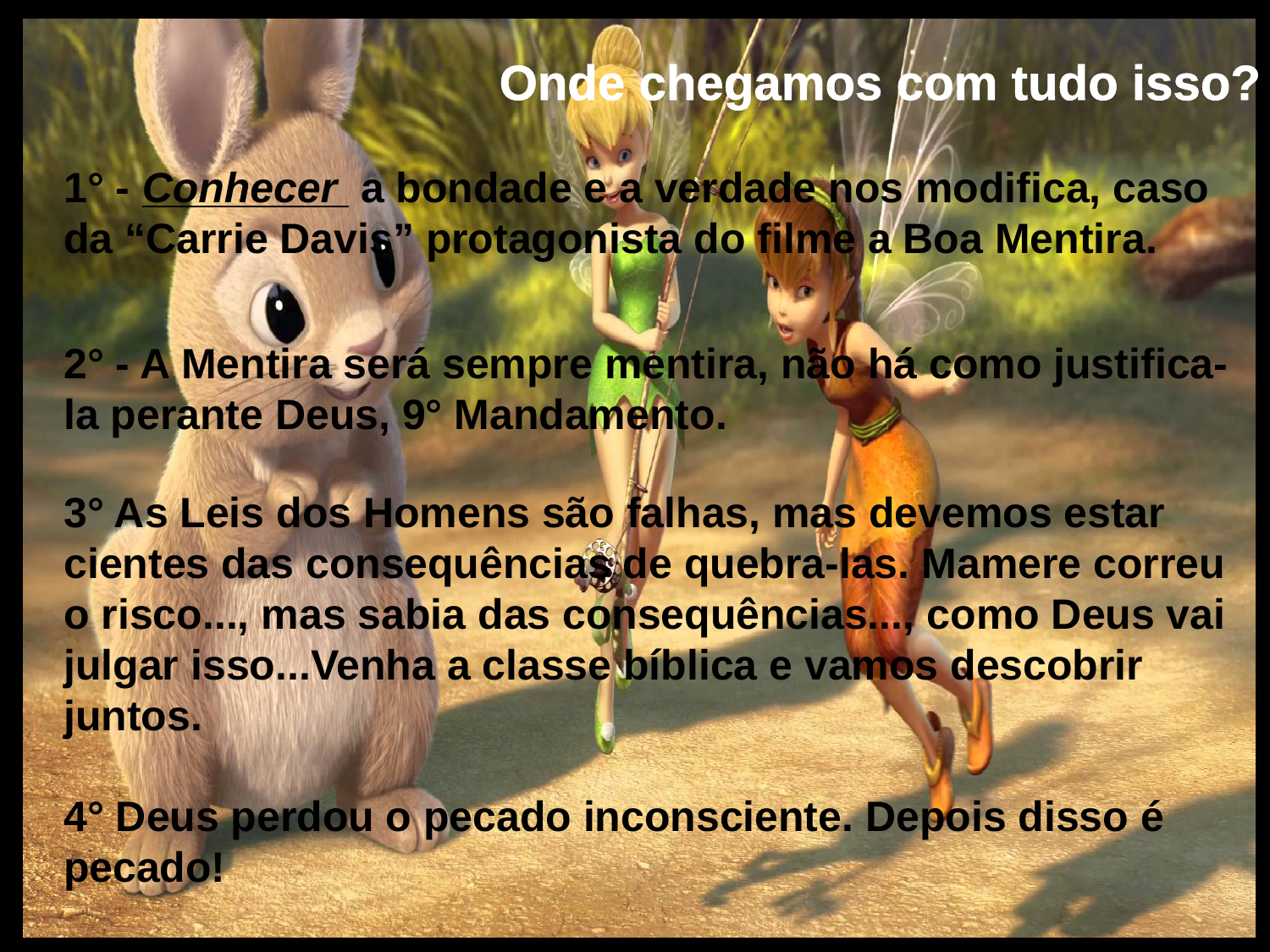

Onde chegamos com tudo isso?

1° - Conhecer  a bondade e a verdade nos modifica, caso da “Carrie Davis” protagonista do filme a Boa Mentira.
2° - A Mentira será sempre mentira, não há como justifica-la perante Deus, 9° Mandamento.

3° As Leis dos Homens são falhas, mas devemos estar cientes das consequências de quebra-las. Mamere correu o risco..., mas sabia das consequências..., como Deus vai julgar isso...Venha a classe bíblica e vamos descobrir juntos.

4° Deus perdou o pecado inconsciente. Depois disso é pecado!